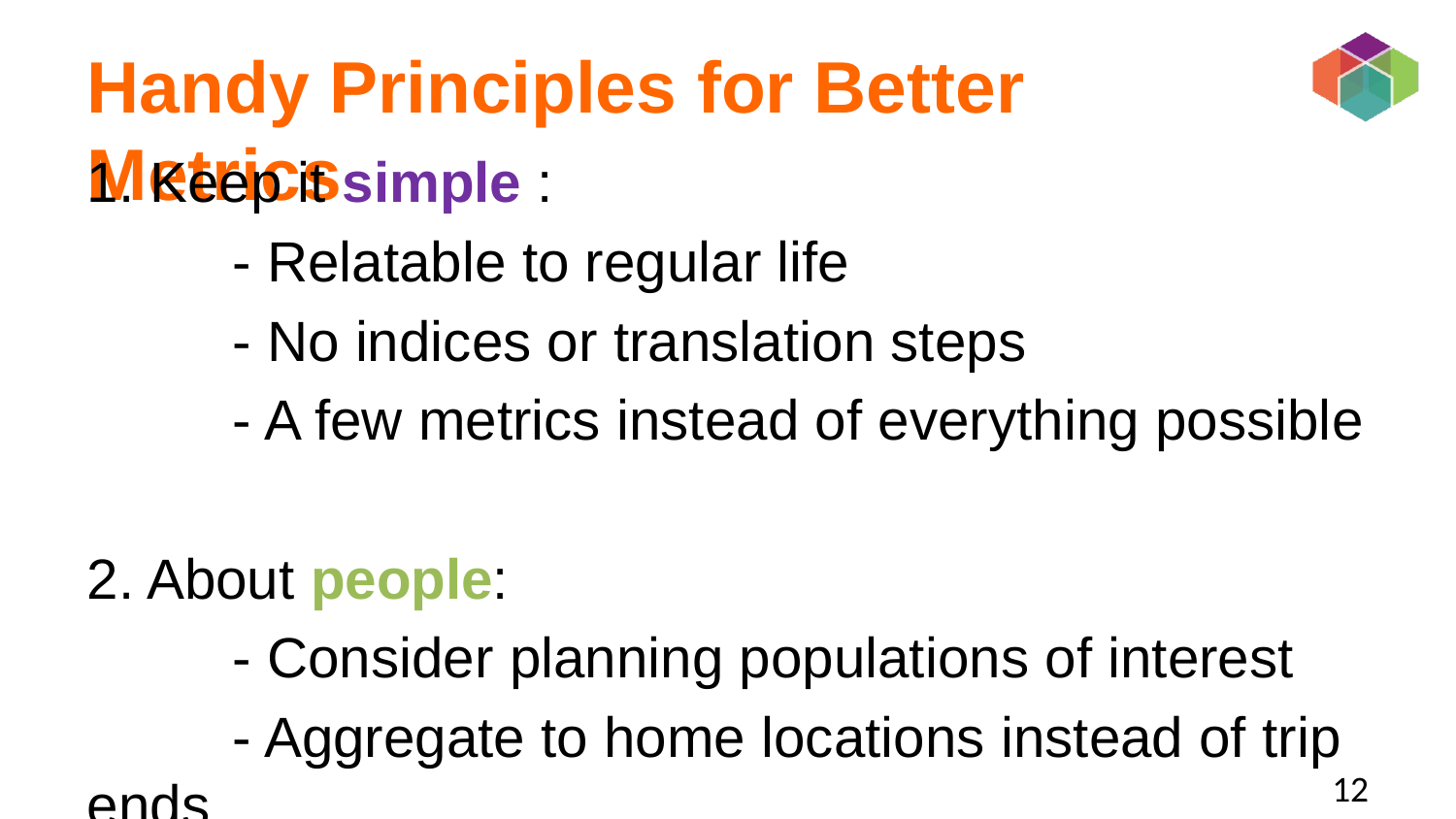

# Handy Principles for Better Metrics
1. Keep it simple :
	- Relatable to regular life
	- No indices or translation steps
	- A few metrics instead of everything possible

2. About people:
	- Consider planning populations of interest
	- Aggregate to home locations instead of trip ends

12